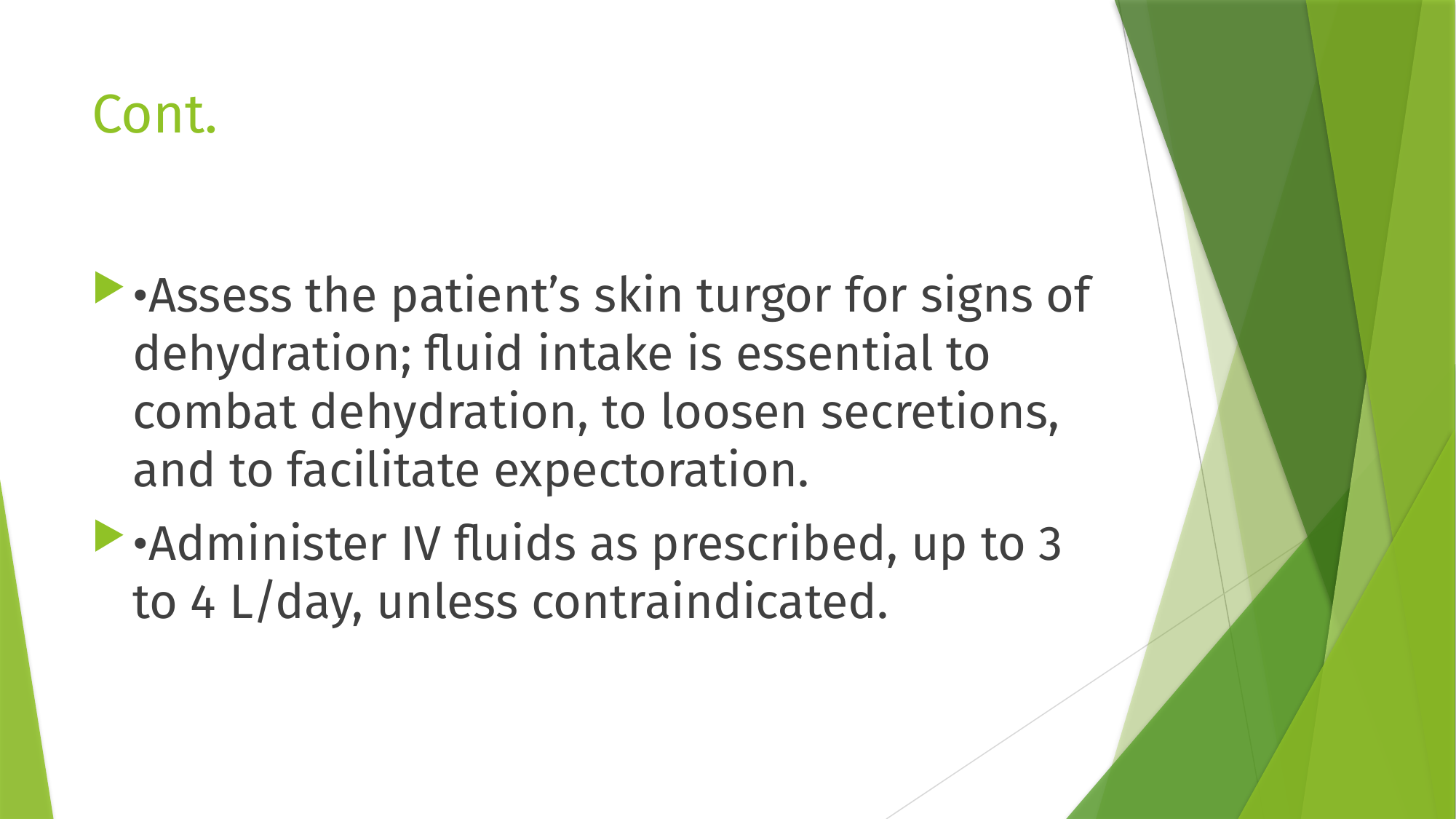

# Cont.
•Assess the patient’s skin turgor for signs of dehydration; ﬂuid intake is essential to combat dehydration, to loosen secretions, and to facilitate expectoration.
•Administer IV ﬂuids as prescribed, up to 3 to 4 L/day, unless contraindicated.